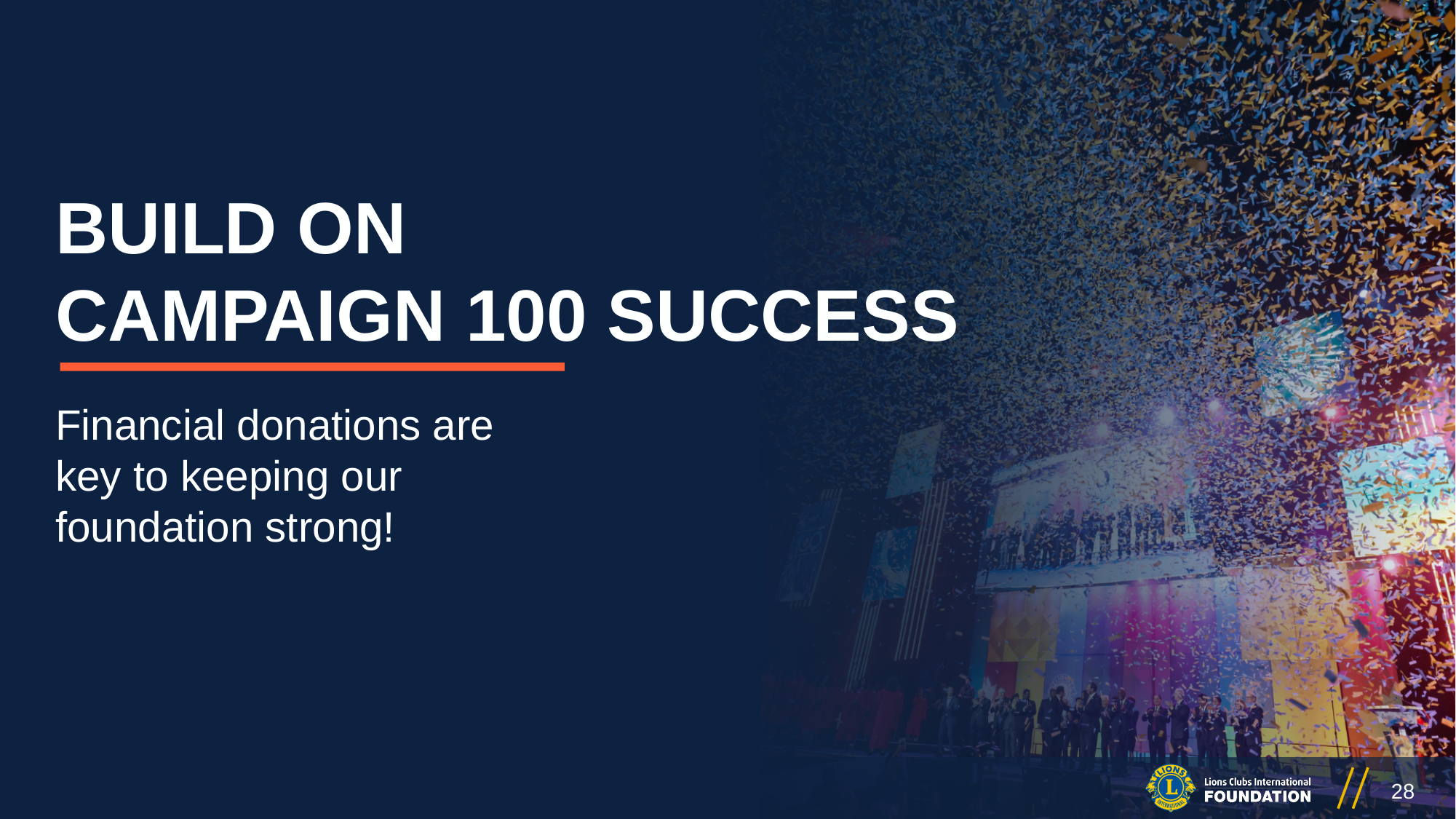

BUILD ON
CAMPAIGN 100 SUCCESS
Financial donations are key to keeping our foundation strong!